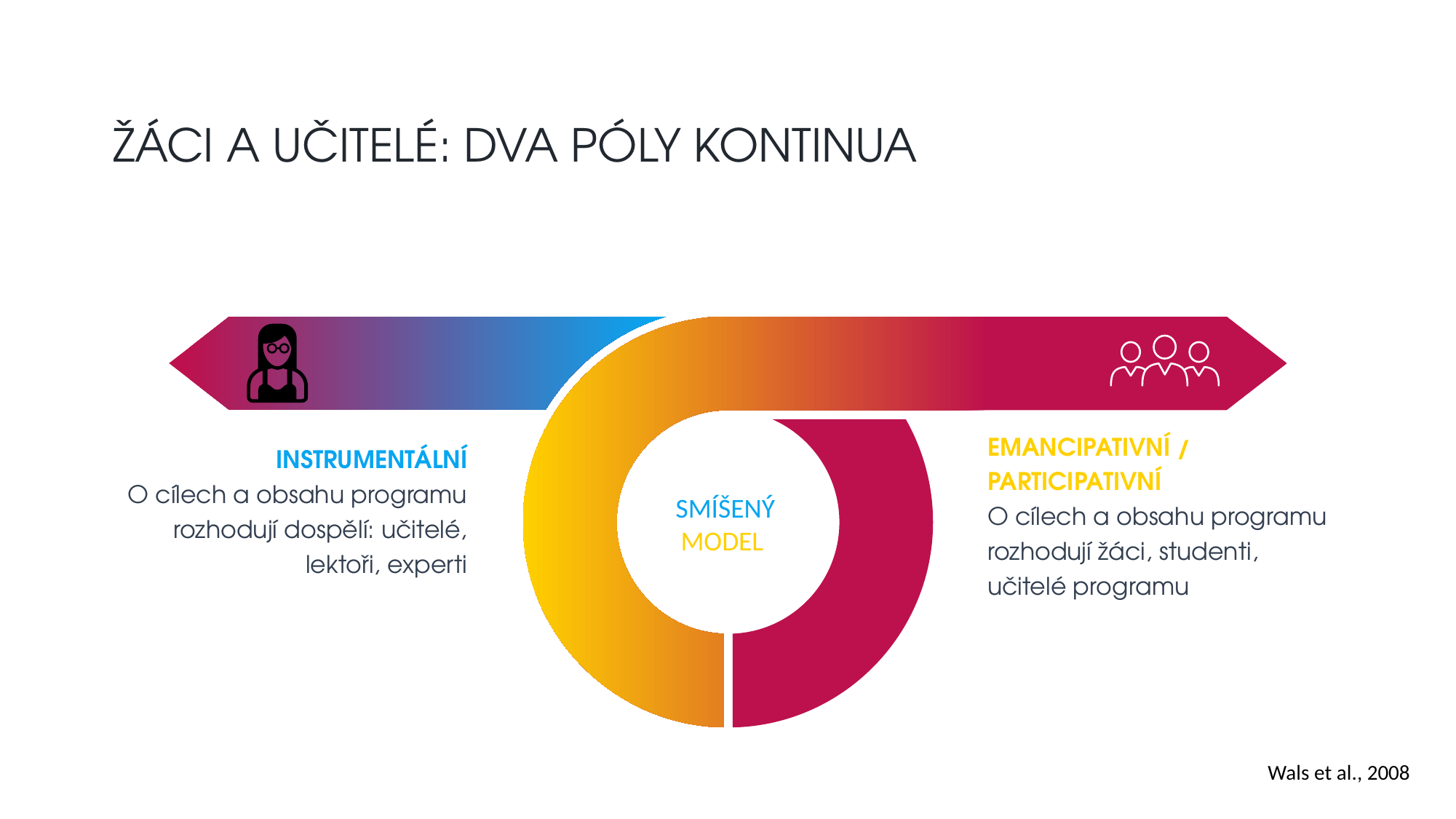

ŽÁCI A UČITELÉ: DVA PÓLY KONTINUA

INSTRUMENTÁLNÍ
O cílech a obsahu programu rozhodují dospělí: učitelé, lektoři, experti
EMANCIPATIVNÍ / PARTICIPATIVNÍ
O cílech a obsahu programu rozhodují žáci, studenti, učitelé programu

SMÍŠENÝ MODEL
Wals et al., 2008